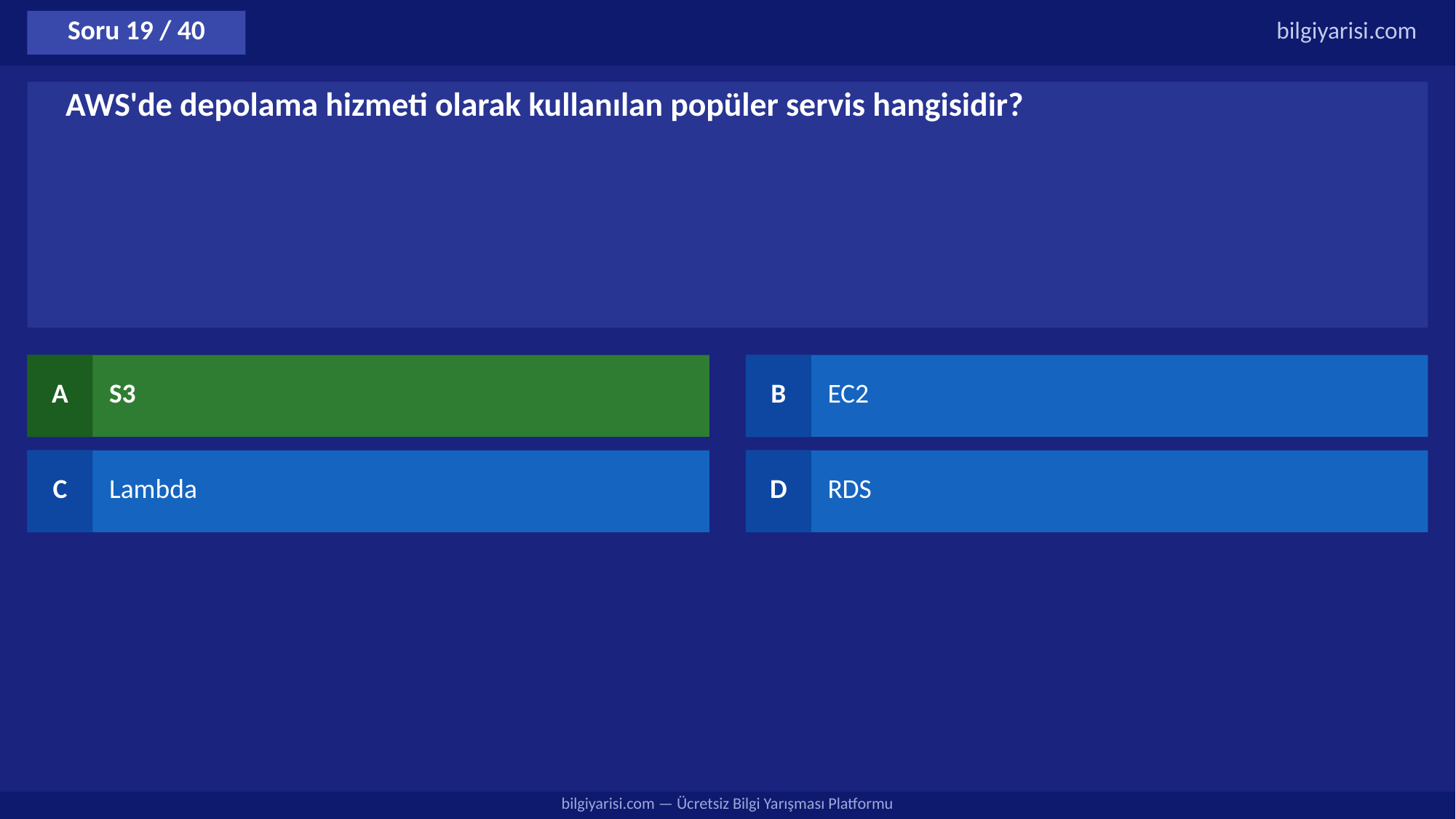

Soru 19 / 40
bilgiyarisi.com

AWS'de depolama hizmeti olarak kullanılan popüler servis hangisidir?

A
S3

B
EC2

C
Lambda

D
RDS
bilgiyarisi.com — Ücretsiz Bilgi Yarışması Platformu